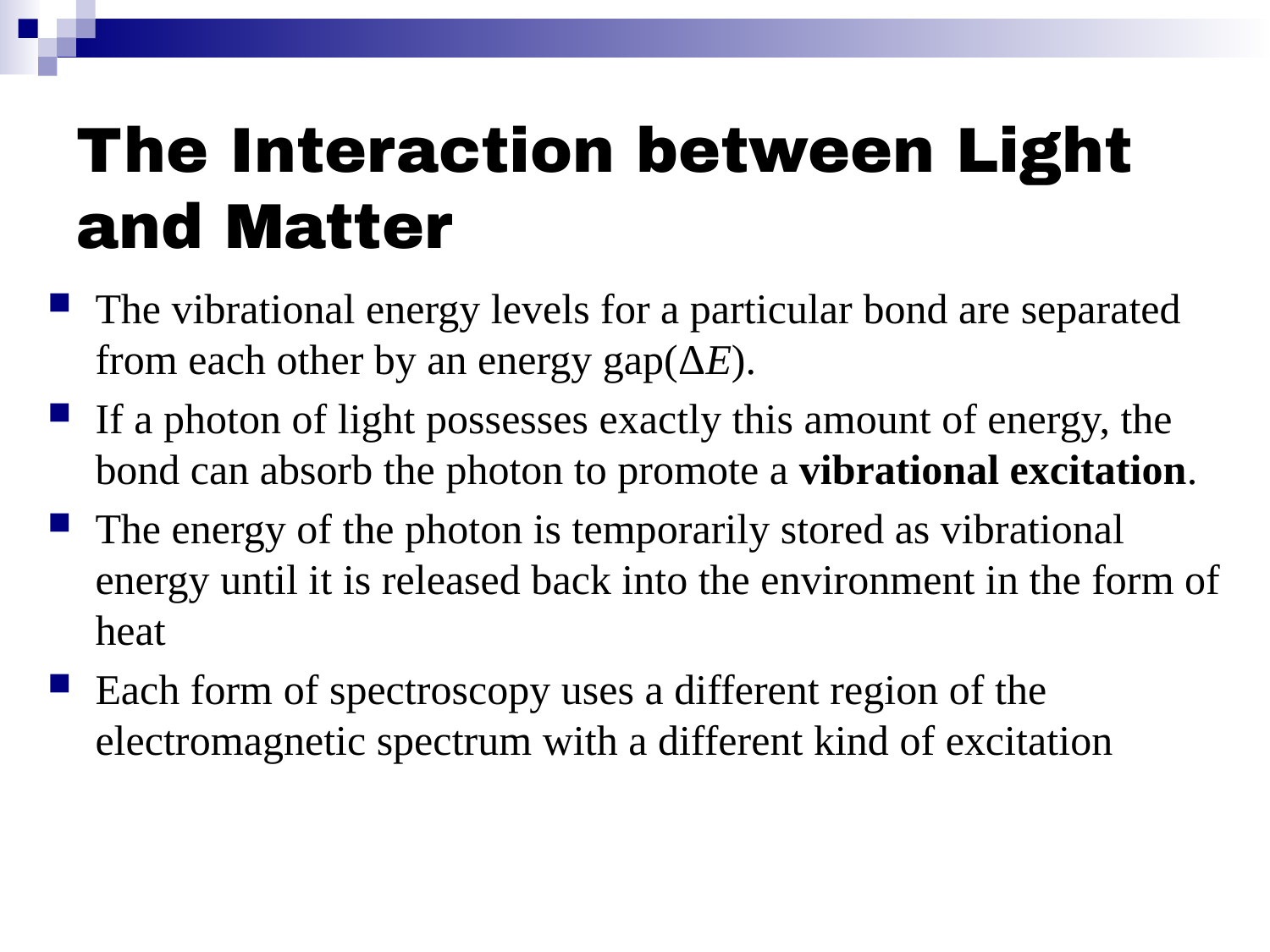

# The Interaction between Light and Matter
The vibrational energy levels for a particular bond are separated from each other by an energy gap(ΔE).
If a photon of light possesses exactly this amount of energy, the bond can absorb the photon to promote a vibrational excitation.
The energy of the photon is temporarily stored as vibrational energy until it is released back into the environment in the form of heat
Each form of spectroscopy uses a different region of the electromagnetic spectrum with a different kind of excitation